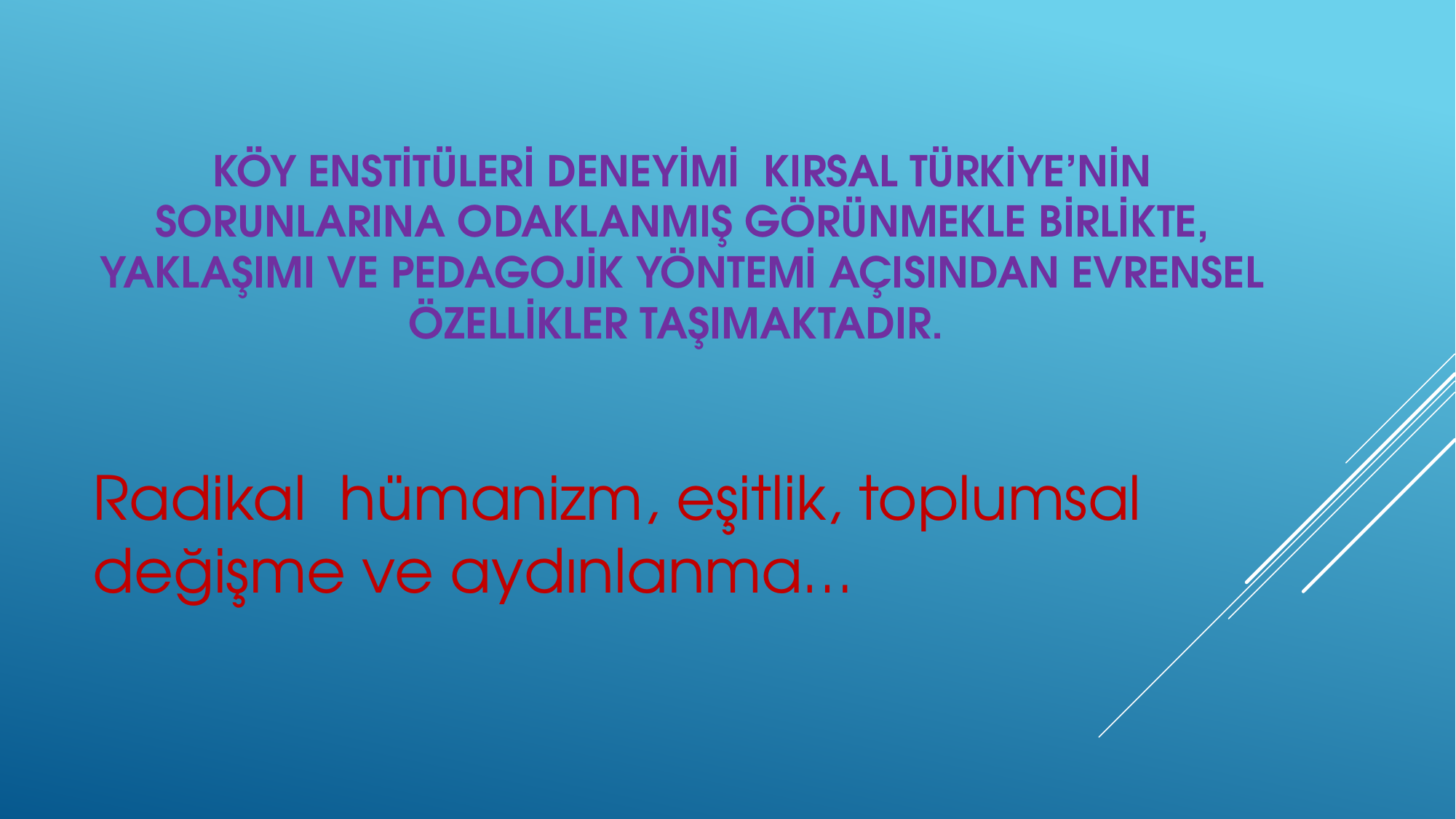

# KÖY ENSTİTÜLERİ DENEYİMİ  kırsal Türkiye’nin sorunlarına odaklanmış görünmekle bİrlİkte, yaklaşImI ve pedagojik yöntemi açIsından evrensel özellikler taşImaktadır.
Radikal  hümanizm, eşitlik, toplumsal değişme ve aydınlanma…